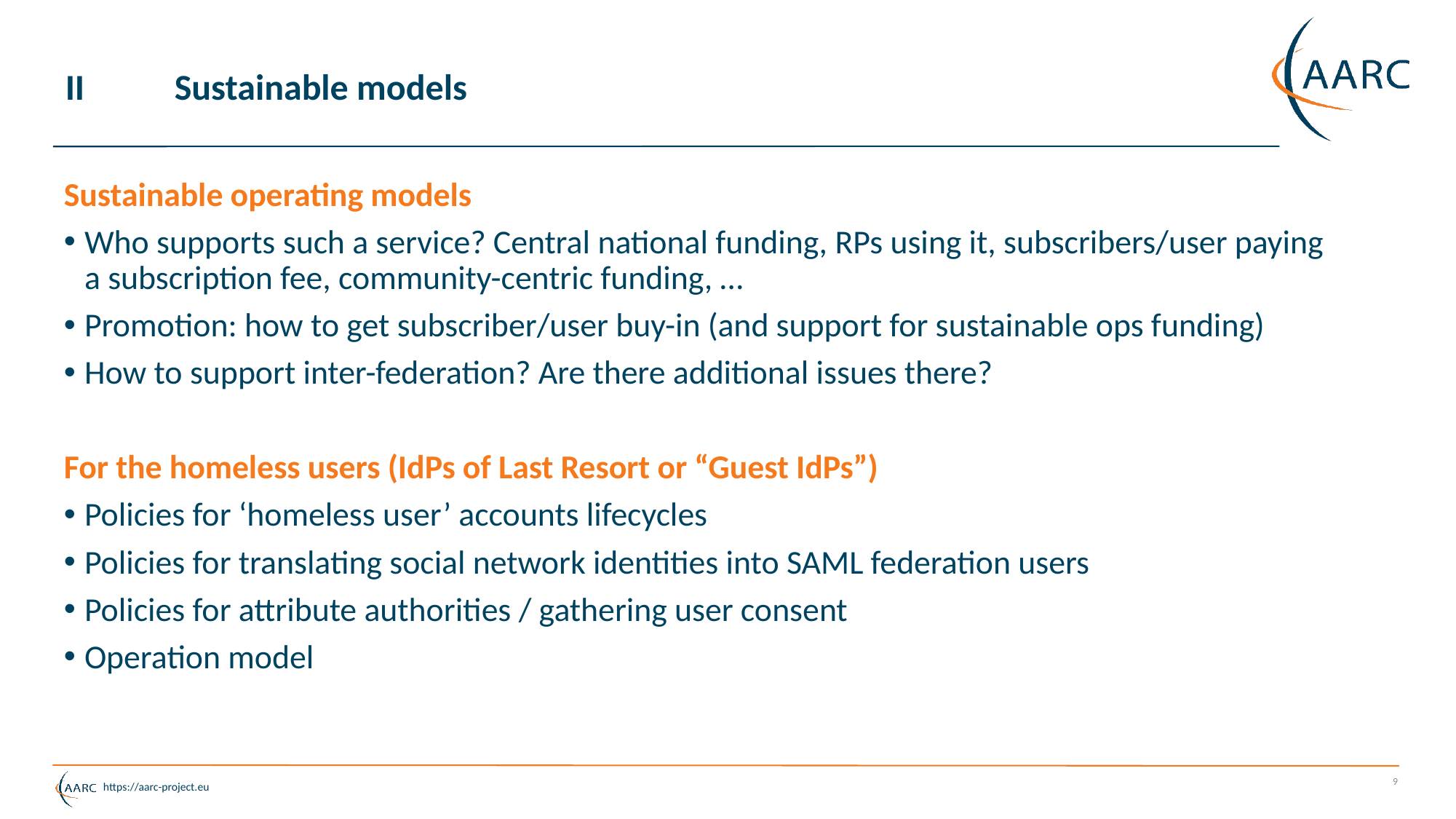

# II	Sustainable models
Sustainable operating models
Who supports such a service? Central national funding, RPs using it, subscribers/user paying a subscription fee, community-centric funding, …
Promotion: how to get subscriber/user buy-in (and support for sustainable ops funding)
How to support inter-federation? Are there additional issues there?

For the homeless users (IdPs of Last Resort or “Guest IdPs”)
Policies for ‘homeless user’ accounts lifecycles
Policies for translating social network identities into SAML federation users
Policies for attribute authorities / gathering user consent
Operation model

9